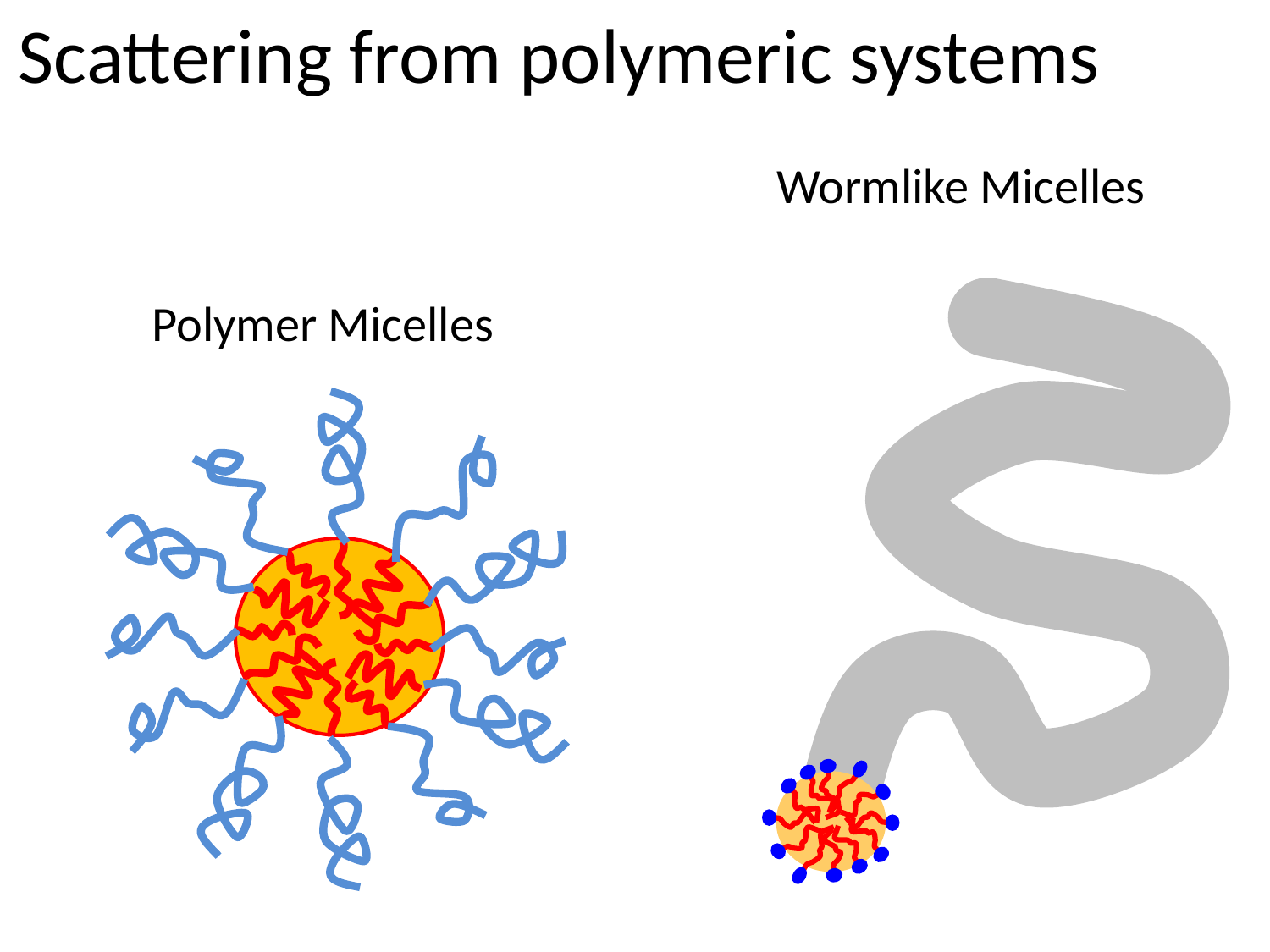

Scattering from polymeric systems
Wormlike Micelles
Polymer Micelles